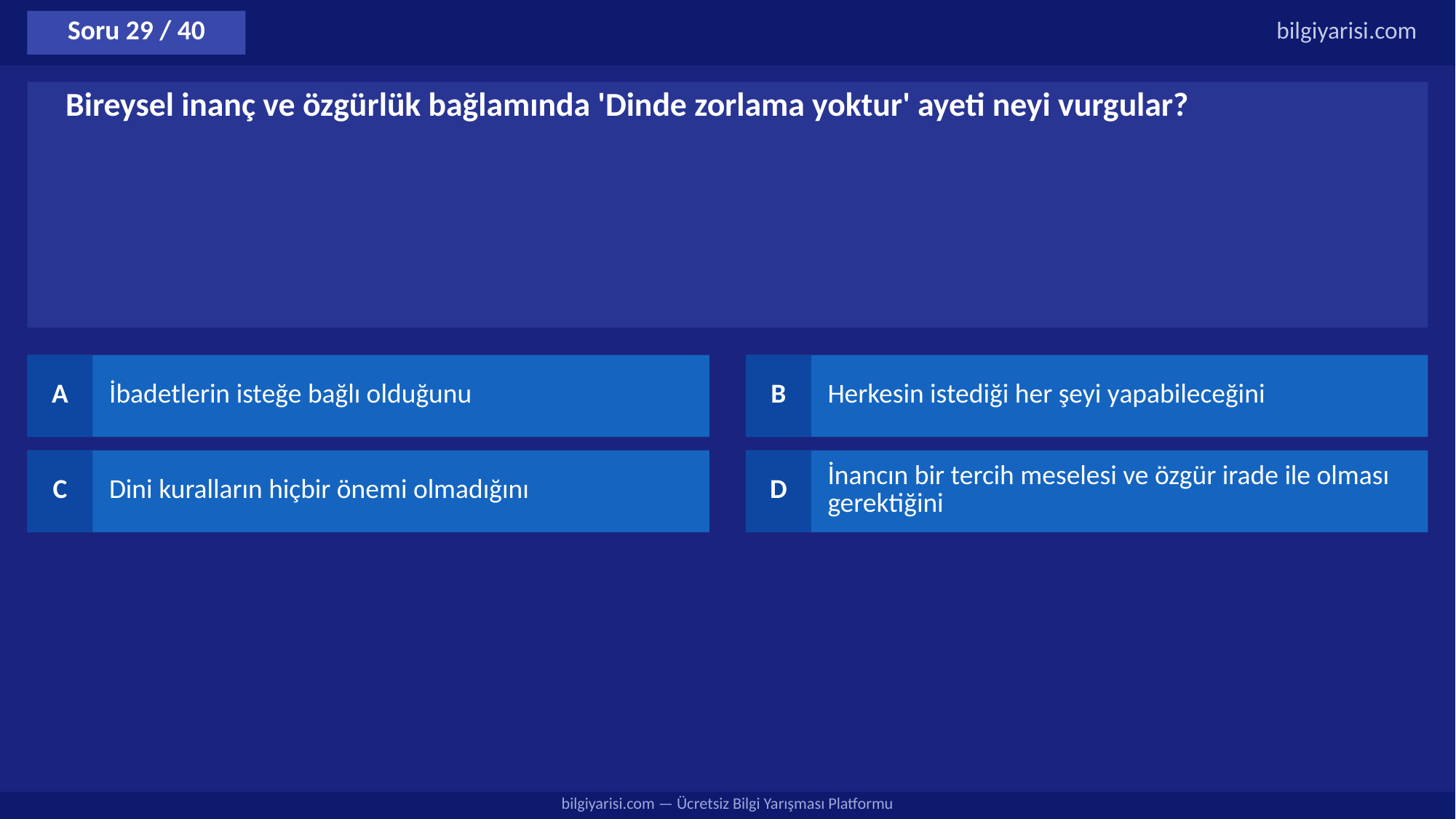

Soru 29 / 40
bilgiyarisi.com

Bireysel inanç ve özgürlük bağlamında 'Dinde zorlama yoktur' ayeti neyi vurgular?

A
İbadetlerin isteğe bağlı olduğunu

B
Herkesin istediği her şeyi yapabileceğini

C
Dini kuralların hiçbir önemi olmadığını

D
İnancın bir tercih meselesi ve özgür irade ile olması gerektiğini
bilgiyarisi.com — Ücretsiz Bilgi Yarışması Platformu